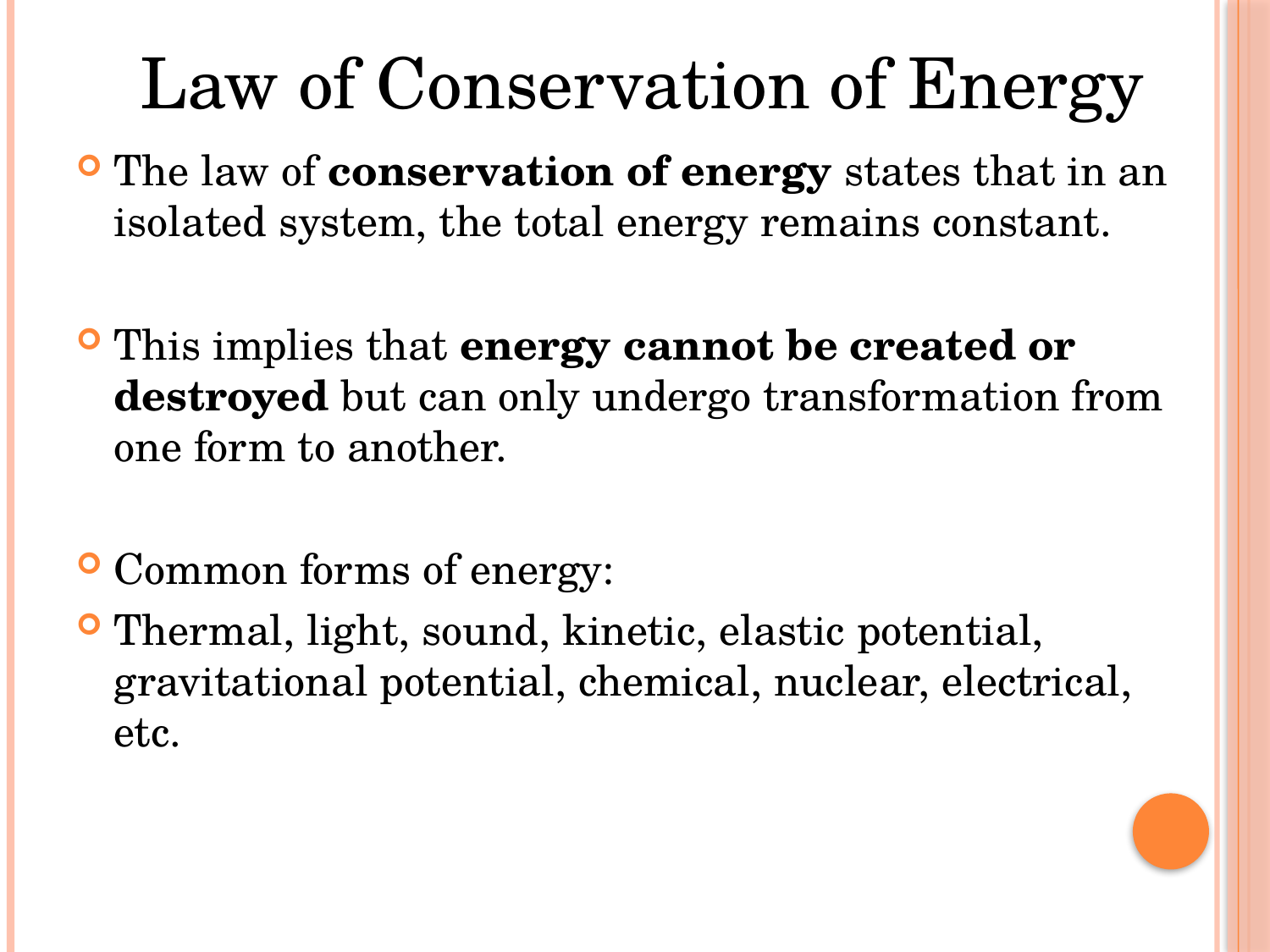

Law of Conservation of Energy
The law of conservation of energy states that in an isolated system, the total energy remains constant.

This implies that energy cannot be created or destroyed but can only undergo transformation from one form to another.

Common forms of energy:
Thermal, light, sound, kinetic, elastic potential, gravitational potential, chemical, nuclear, electrical, etc.